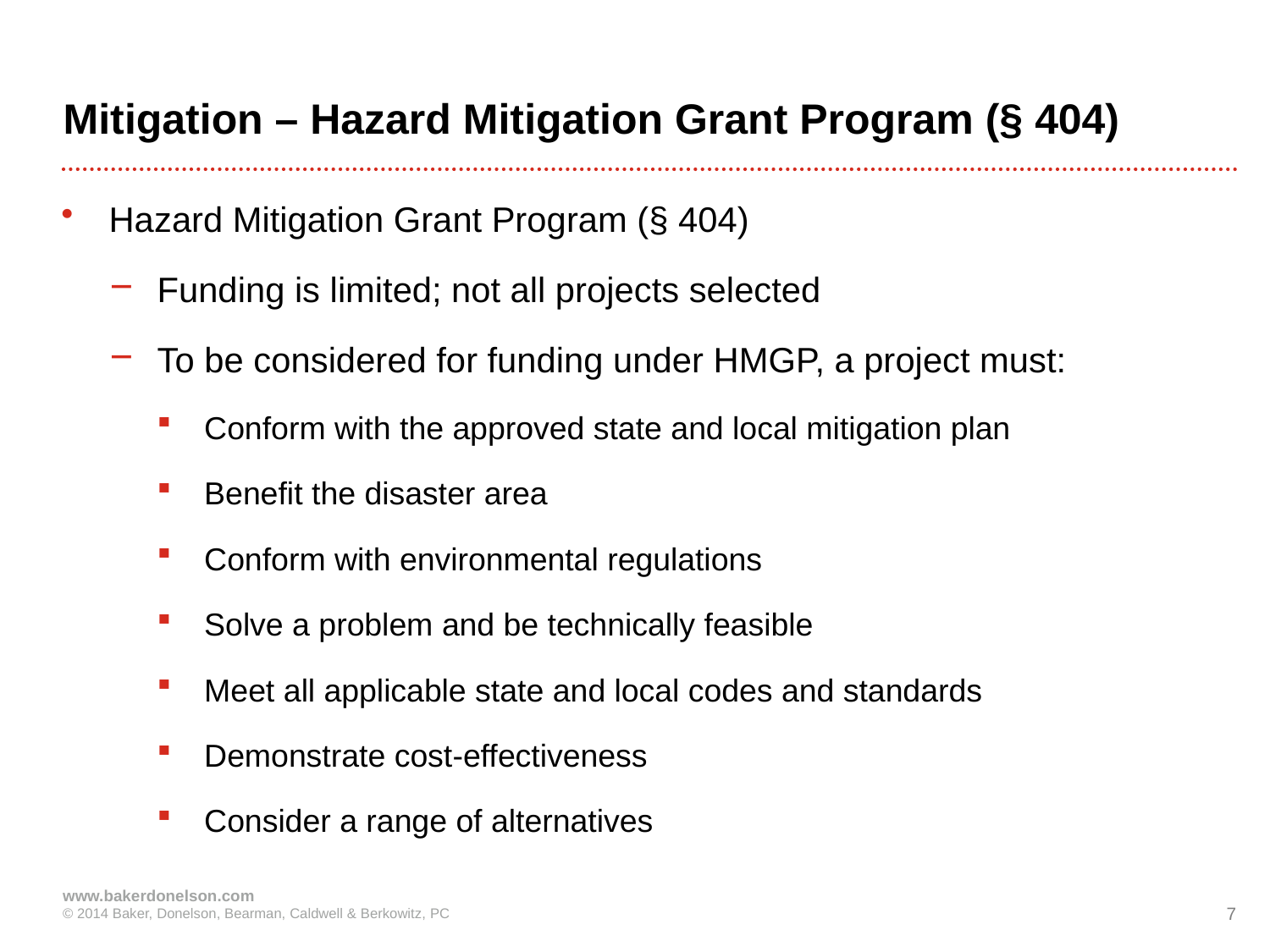

# Mitigation – Hazard Mitigation Grant Program (§ 404)
Hazard Mitigation Grant Program (§ 404)
Funding is limited; not all projects selected
To be considered for funding under HMGP, a project must:
Conform with the approved state and local mitigation plan
Benefit the disaster area
Conform with environmental regulations
Solve a problem and be technically feasible
Meet all applicable state and local codes and standards
Demonstrate cost-effectiveness
Consider a range of alternatives